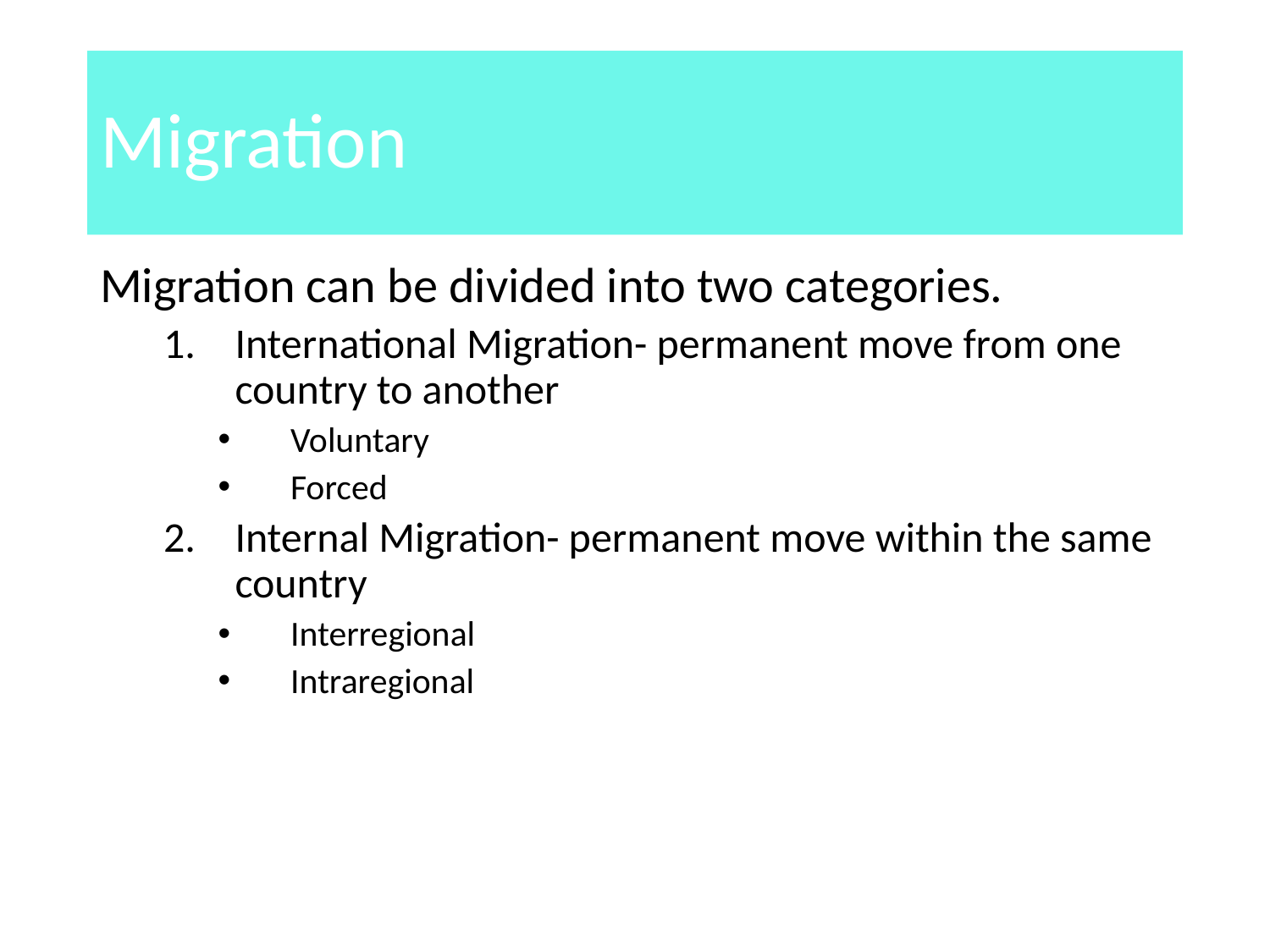

# Migration
Migration can be divided into two categories.
International Migration- permanent move from one country to another
Voluntary
Forced
Internal Migration- permanent move within the same country
Interregional
Intraregional